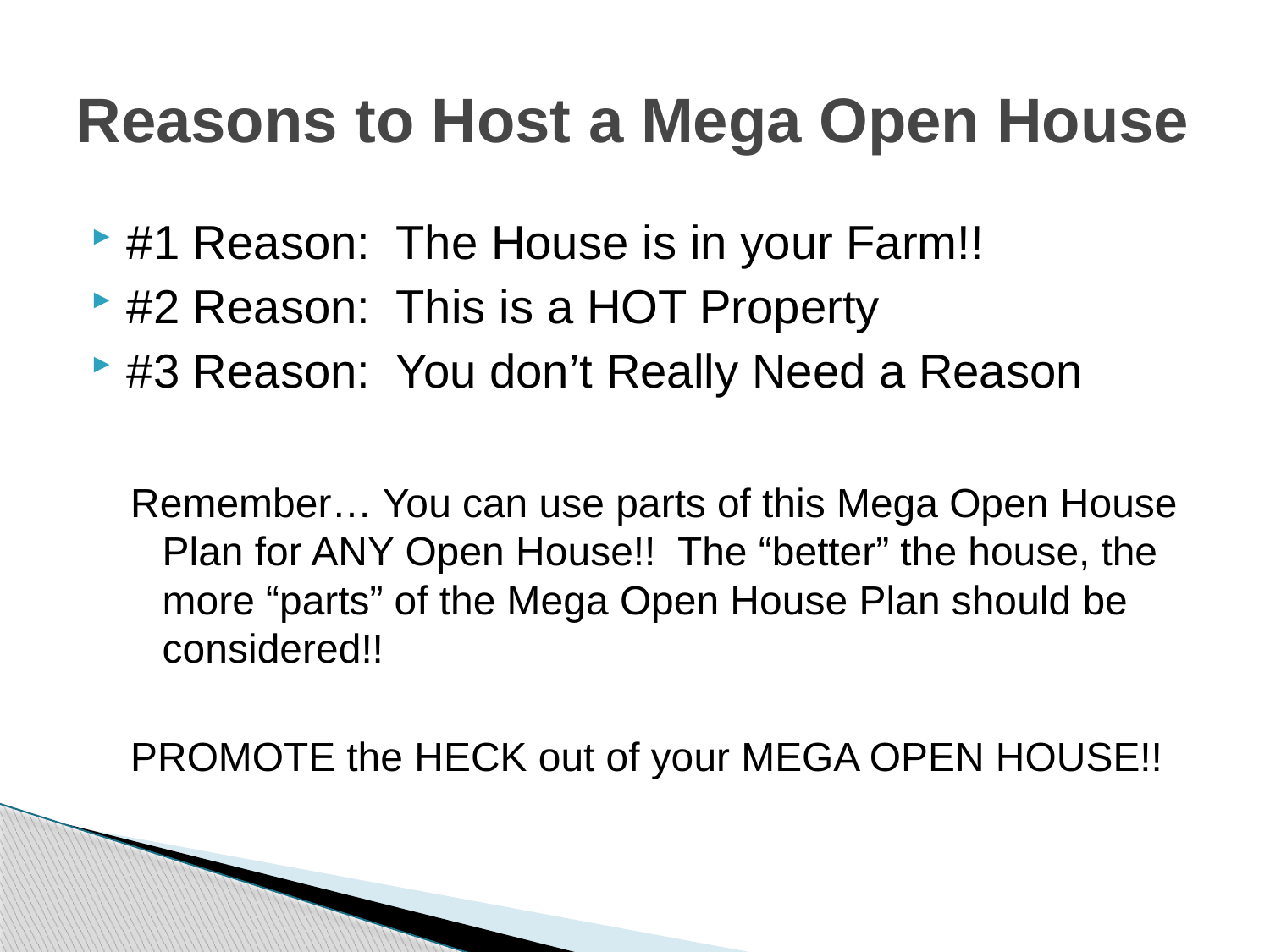

# Reasons to Host a Mega Open House
#1 Reason:  The House is in your Farm!!
#2 Reason:  This is a HOT Property
#3 Reason:  You don’t Really Need a Reason

Remember… You can use parts of this Mega Open House Plan for ANY Open House!!  The “better” the house, the more “parts” of the Mega Open House Plan should be considered!!

PROMOTE the HECK out of your MEGA OPEN HOUSE!!